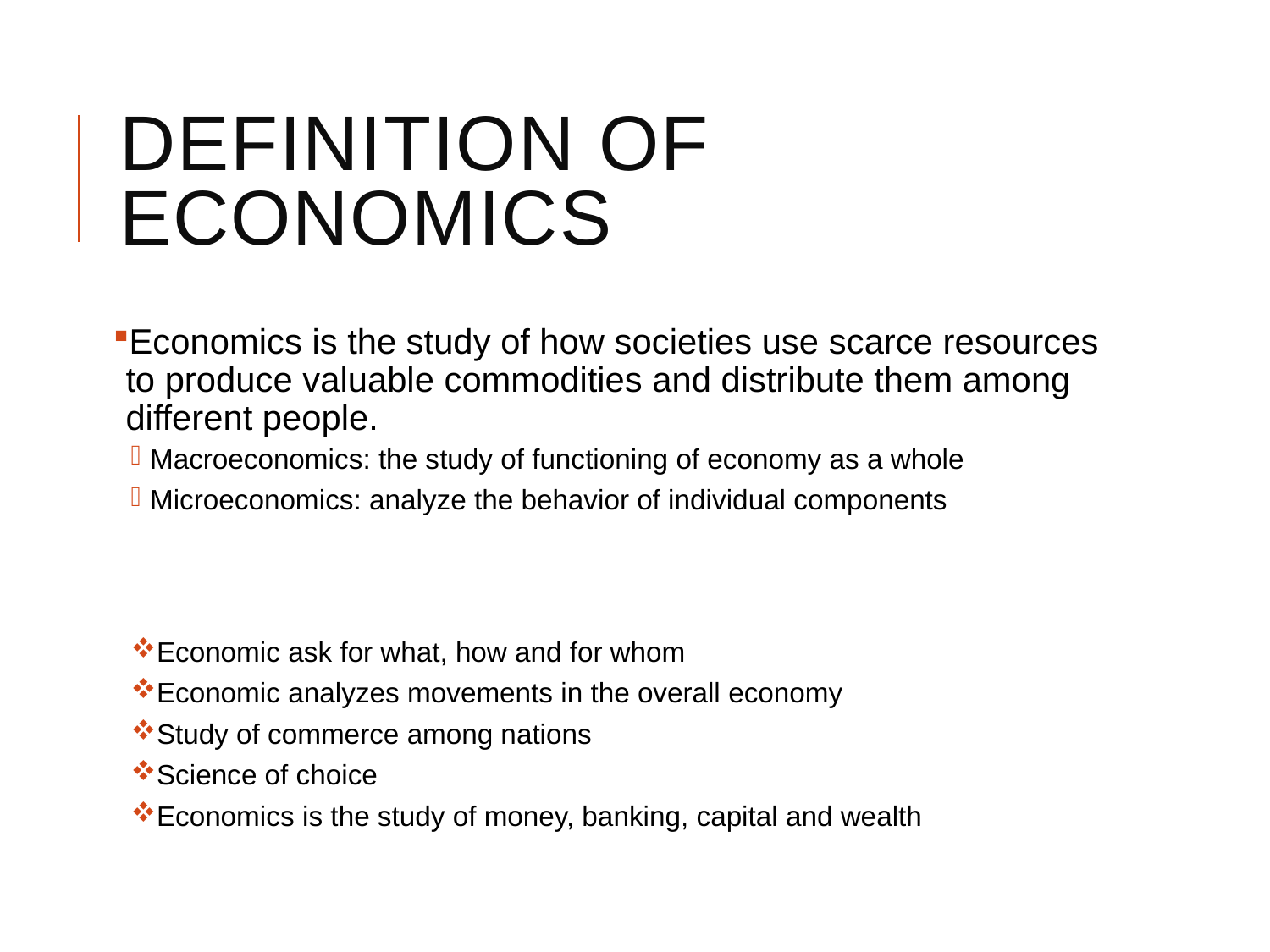

# Definition of economics
Economics is the study of how societies use scarce resources to produce valuable commodities and distribute them among different people.
Macroeconomics: the study of functioning of economy as a whole
Microeconomics: analyze the behavior of individual components

Economic ask for what, how and for whom
Economic analyzes movements in the overall economy
Study of commerce among nations
Science of choice
Economics is the study of money, banking, capital and wealth